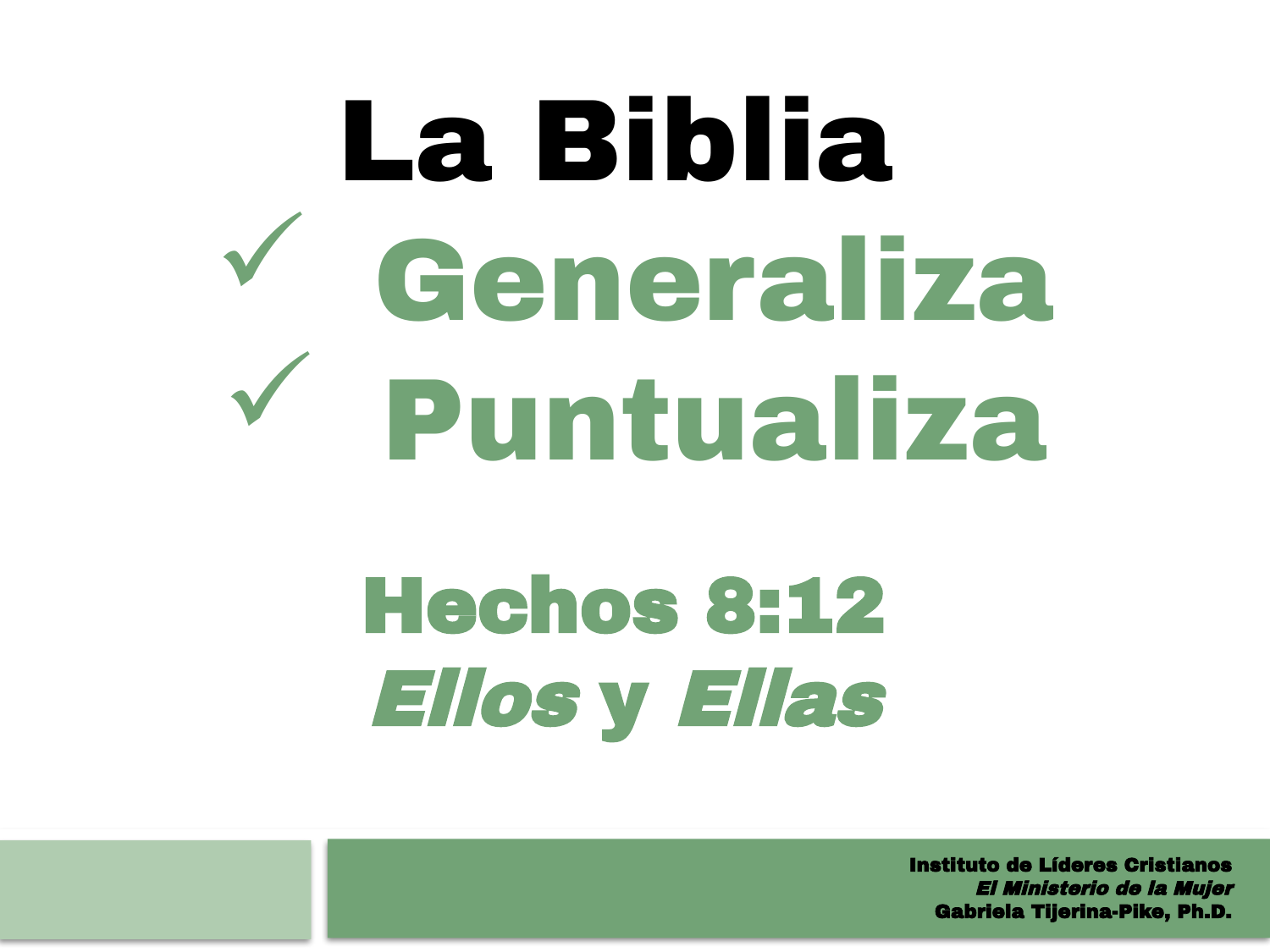

La Biblia
Generaliza
Puntualiza

Hechos 8:12
Ellos y Ellas
Instituto de Líderes Cristianos
El Ministerio de la Mujer
Gabriela Tijerina-Pike, Ph.D.